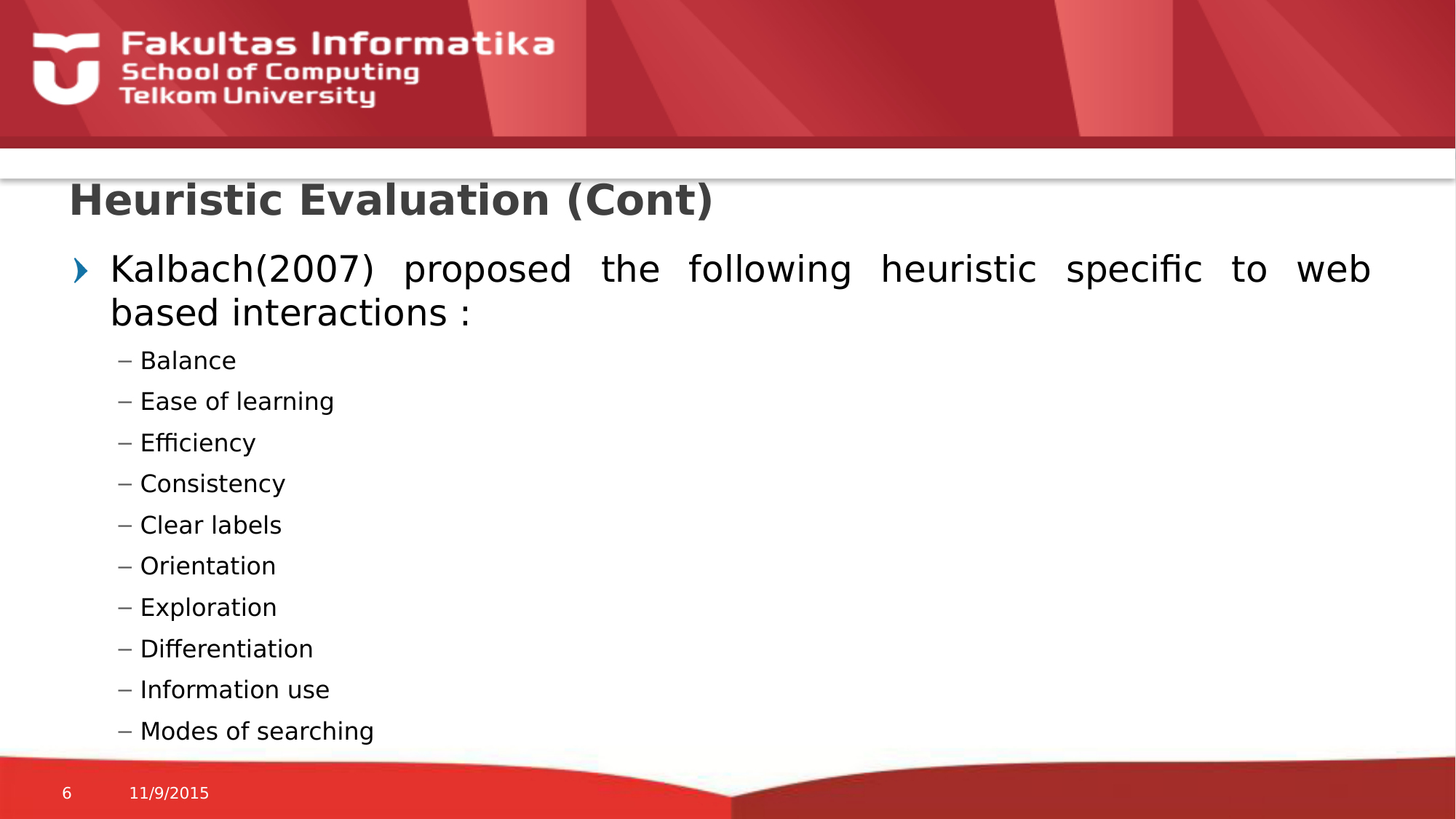

# Heuristic Evaluation (Cont)
Kalbach(2007) proposed the following heuristic specific to web based interactions :
Balance
Ease of learning
Efficiency
Consistency
Clear labels
Orientation
Exploration
Differentiation
Information use
Modes of searching

6
11/9/2015